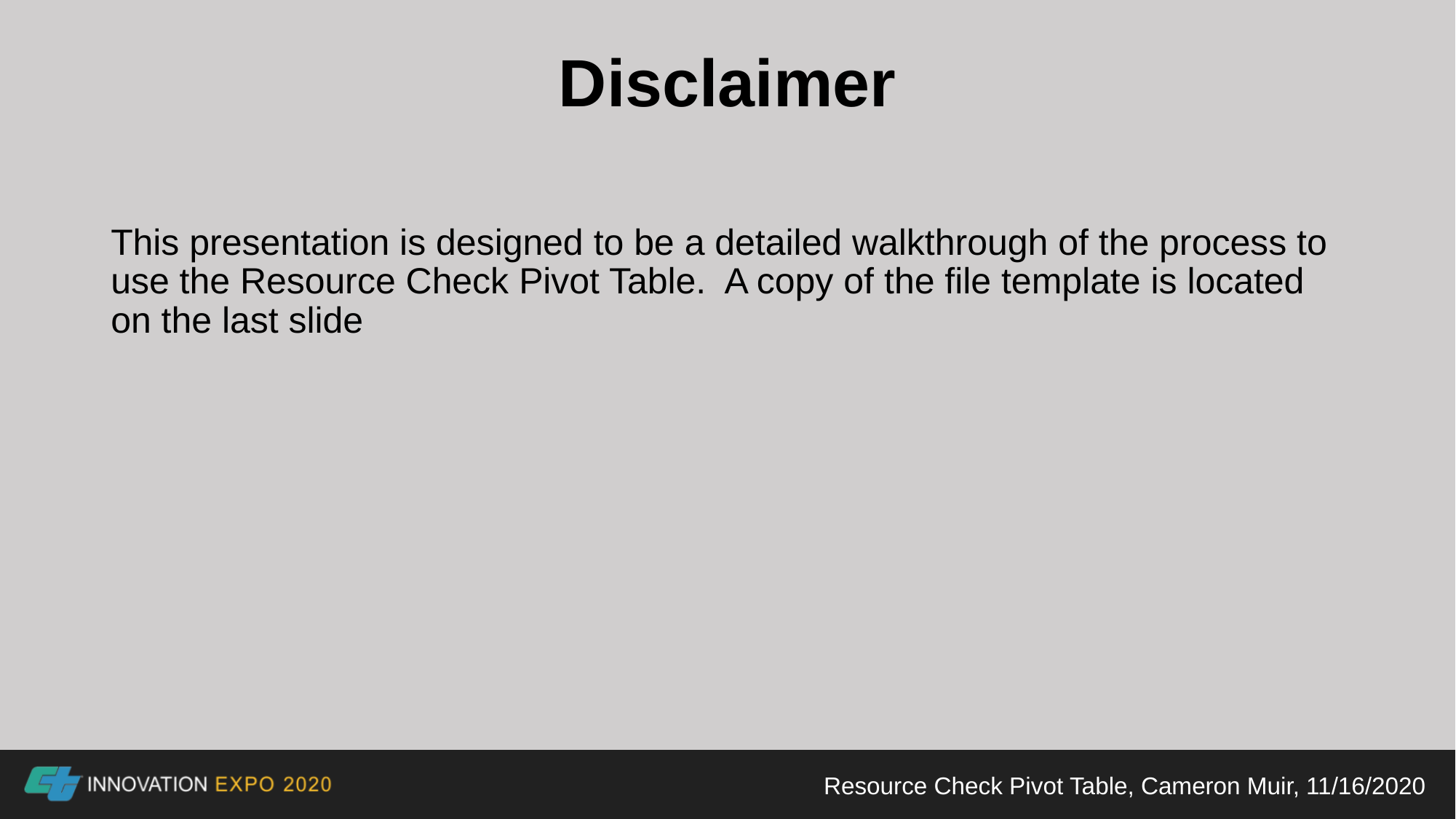

# Disclaimer
This presentation is designed to be a detailed walkthrough of the process to use the Resource Check Pivot Table.  A copy of the file template is located on the last slide
Resource Check Pivot Table, Cameron Muir, 11/16/2020